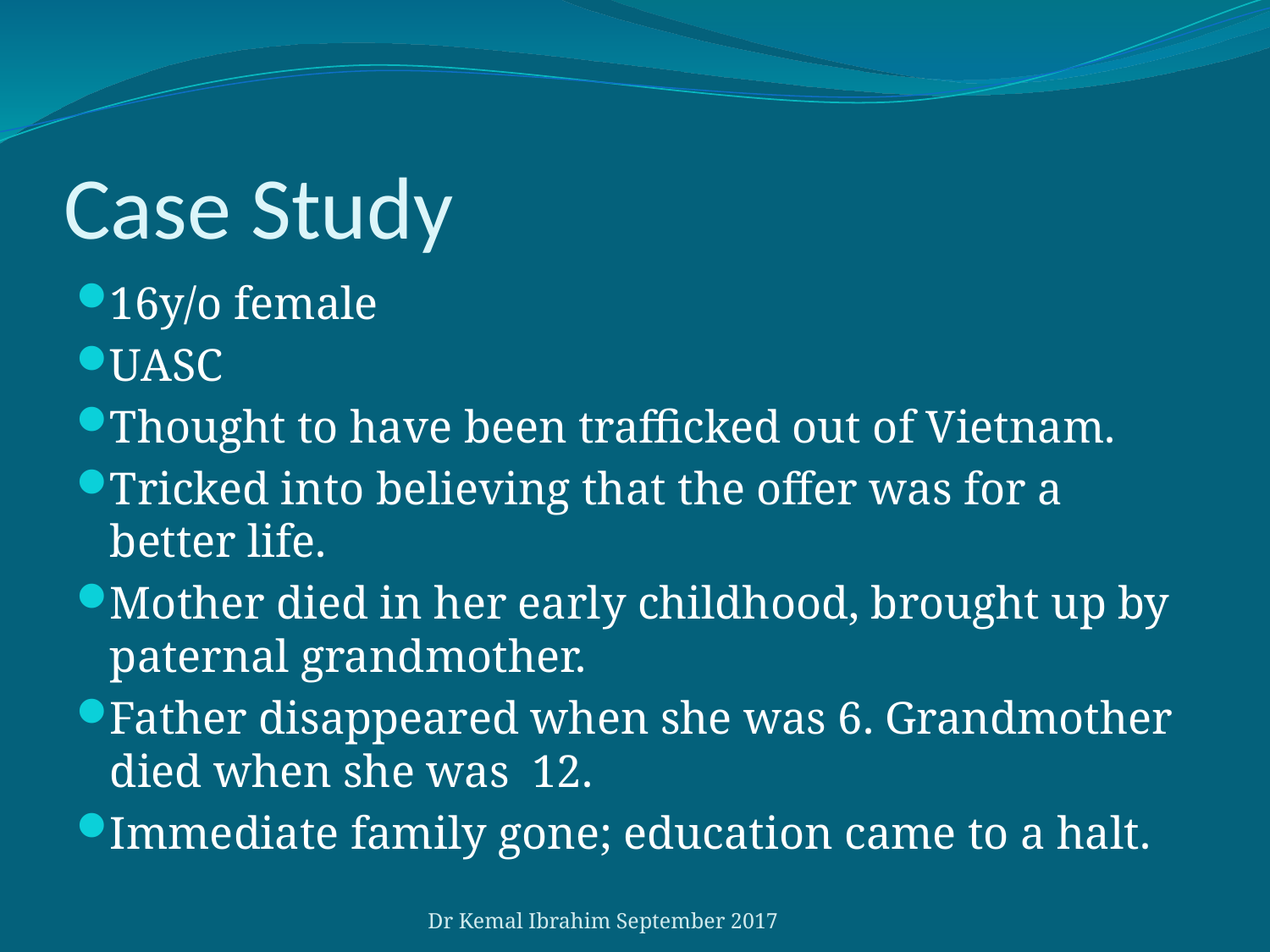

# Case Study
16y/o female
UASC
Thought to have been trafficked out of Vietnam.
Tricked into believing that the offer was for a better life.
Mother died in her early childhood, brought up by paternal grandmother.
Father disappeared when she was 6. Grandmother died when she was  12.
Immediate family gone; education came to a halt.

Dr Kemal Ibrahim September 2017